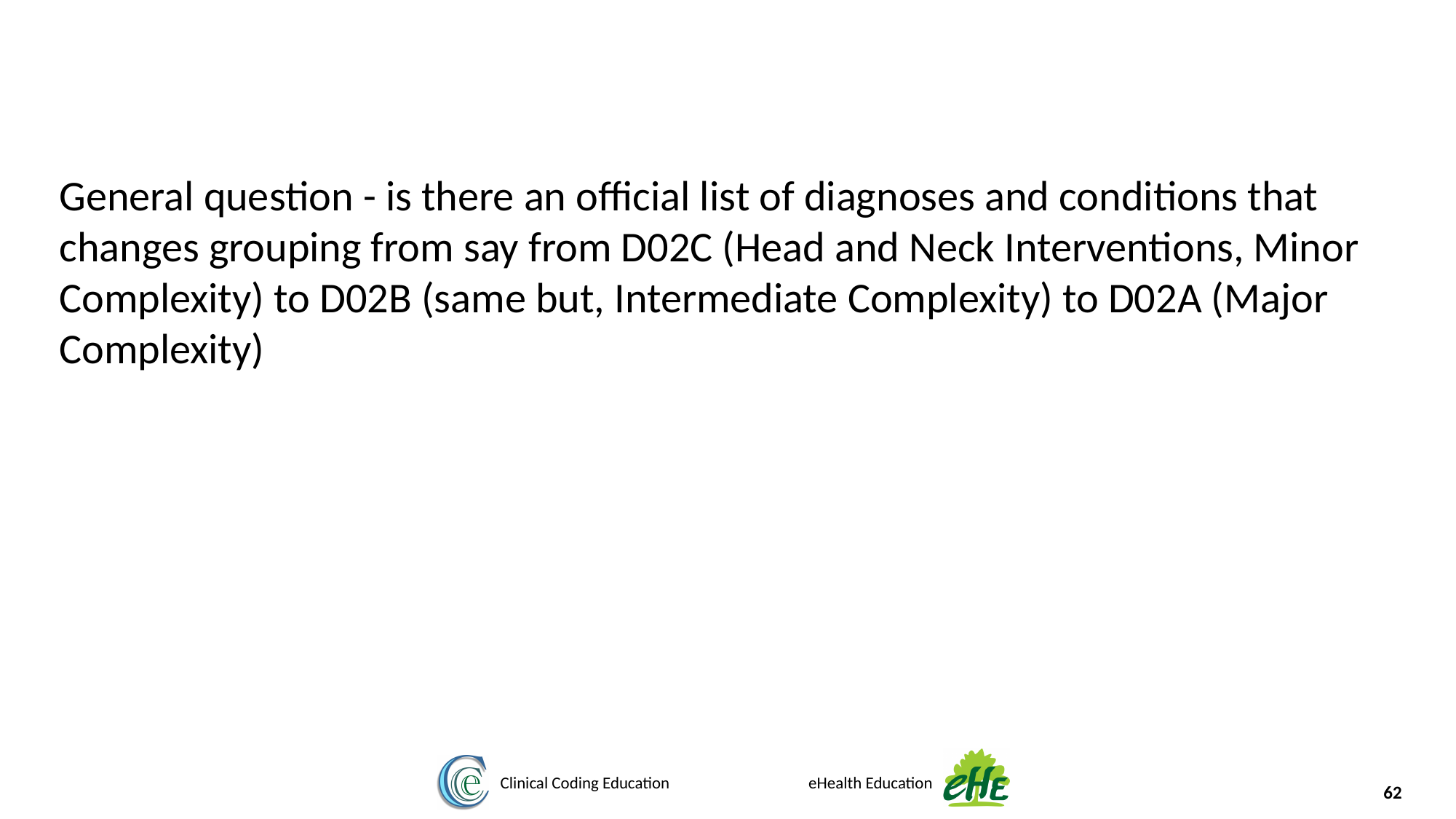

General question - is there an official list of diagnoses and conditions that changes grouping from say from D02C (Head and Neck Interventions, Minor Complexity) to D02B (same but, Intermediate Complexity) to D02A (Major Complexity)
62